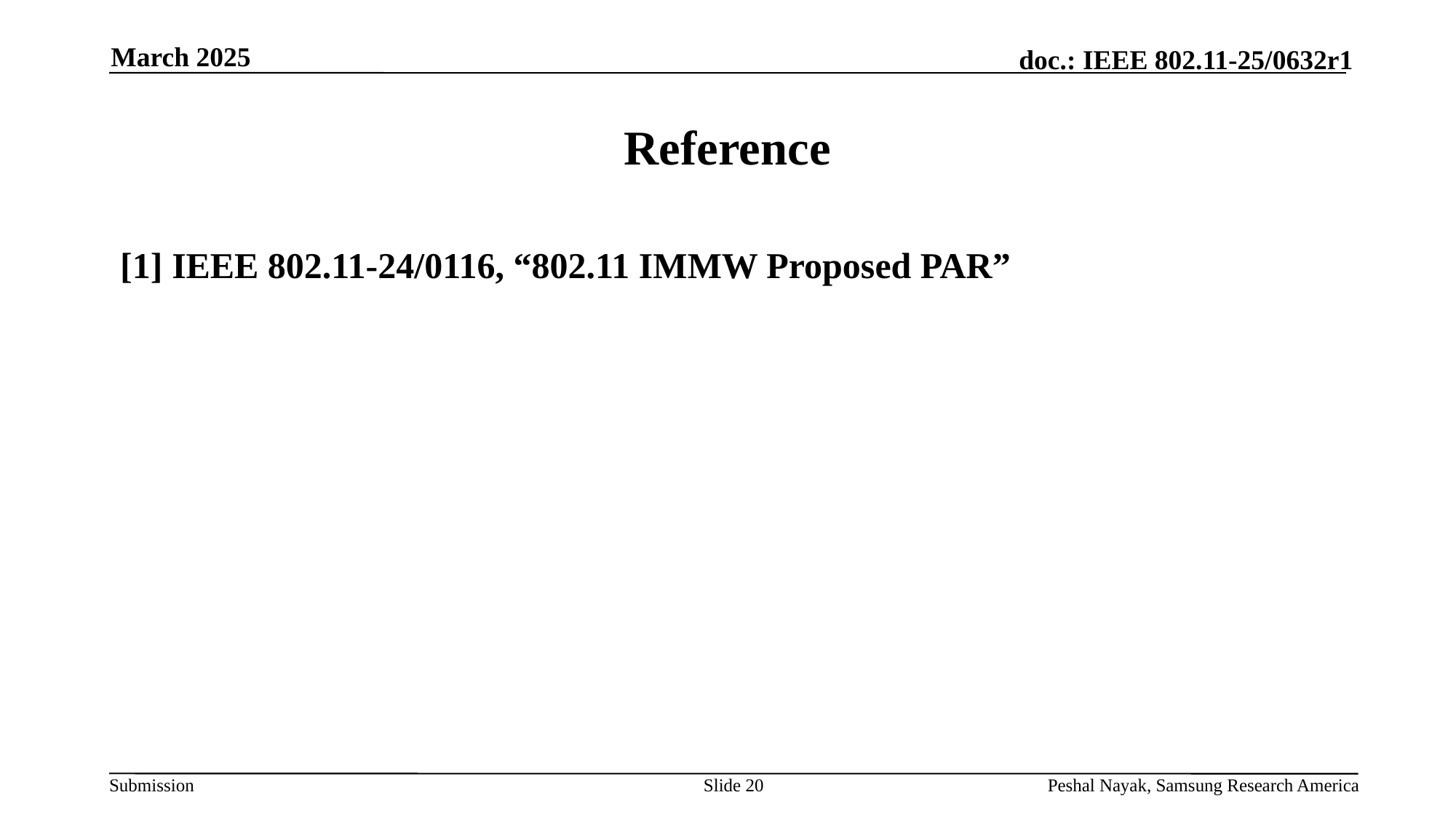

March 2025
# Reference
[1] IEEE 802.11-24/0116, “802.11 IMMW Proposed PAR”
Slide 20
Peshal Nayak, Samsung Research America